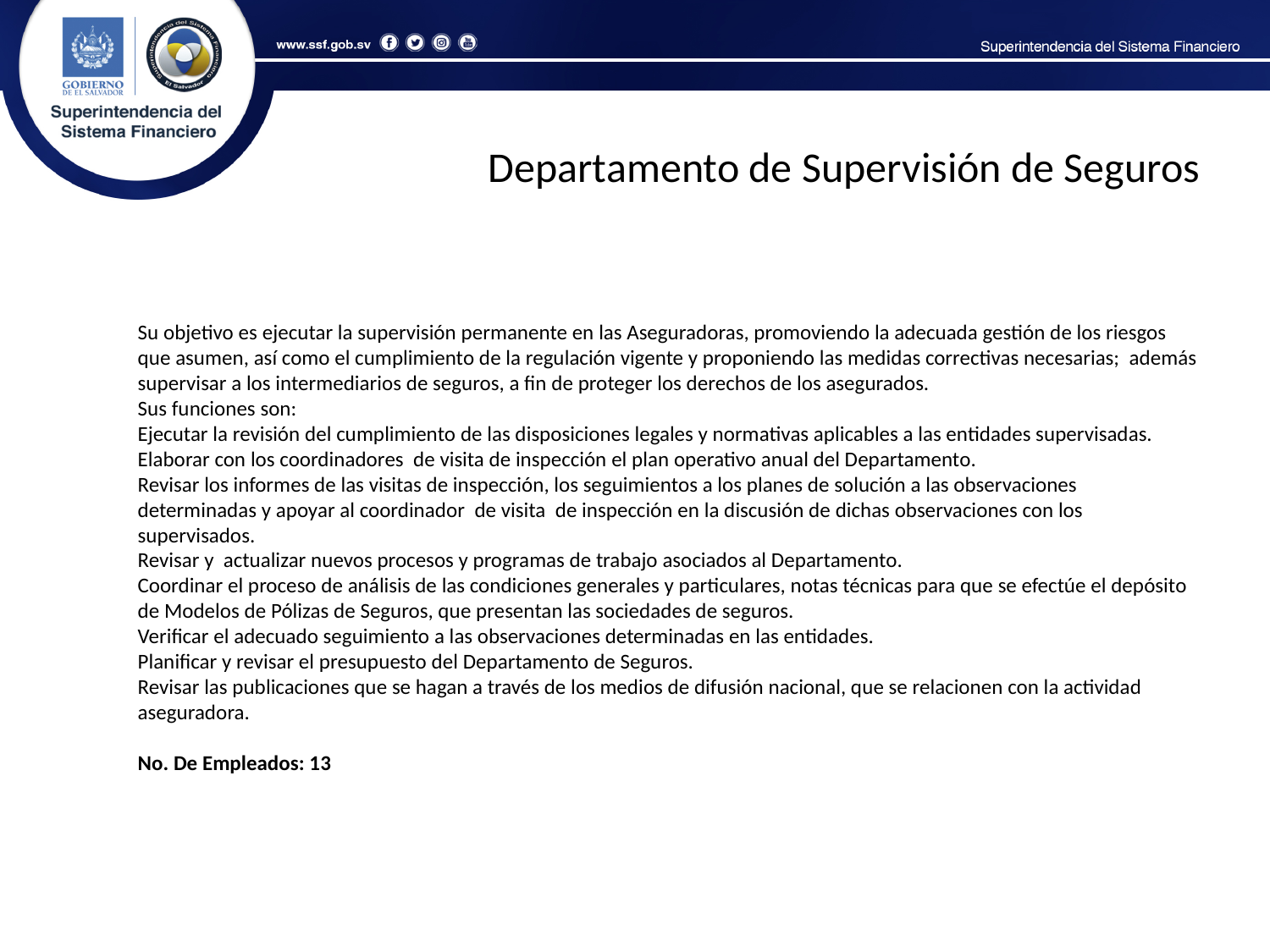

Departamento de Supervisión de Seguros

Su objetivo es ejecutar la supervisión permanente en las Aseguradoras, promoviendo la adecuada gestión de los riesgos que asumen, así como el cumplimiento de la regulación vigente y proponiendo las medidas correctivas necesarias;  además supervisar a los intermediarios de seguros, a fin de proteger los derechos de los asegurados.
Sus funciones son:
Ejecutar la revisión del cumplimiento de las disposiciones legales y normativas aplicables a las entidades supervisadas.
Elaborar con los coordinadores  de visita de inspección el plan operativo anual del Departamento.
Revisar los informes de las visitas de inspección, los seguimientos a los planes de solución a las observaciones determinadas y apoyar al coordinador  de visita  de inspección en la discusión de dichas observaciones con los supervisados.
Revisar y  actualizar nuevos procesos y programas de trabajo asociados al Departamento.
Coordinar el proceso de análisis de las condiciones generales y particulares, notas técnicas para que se efectúe el depósito de Modelos de Pólizas de Seguros, que presentan las sociedades de seguros.
Verificar el adecuado seguimiento a las observaciones determinadas en las entidades.
Planificar y revisar el presupuesto del Departamento de Seguros.
Revisar las publicaciones que se hagan a través de los medios de difusión nacional, que se relacionen con la actividad aseguradora.

No. De Empleados: 13